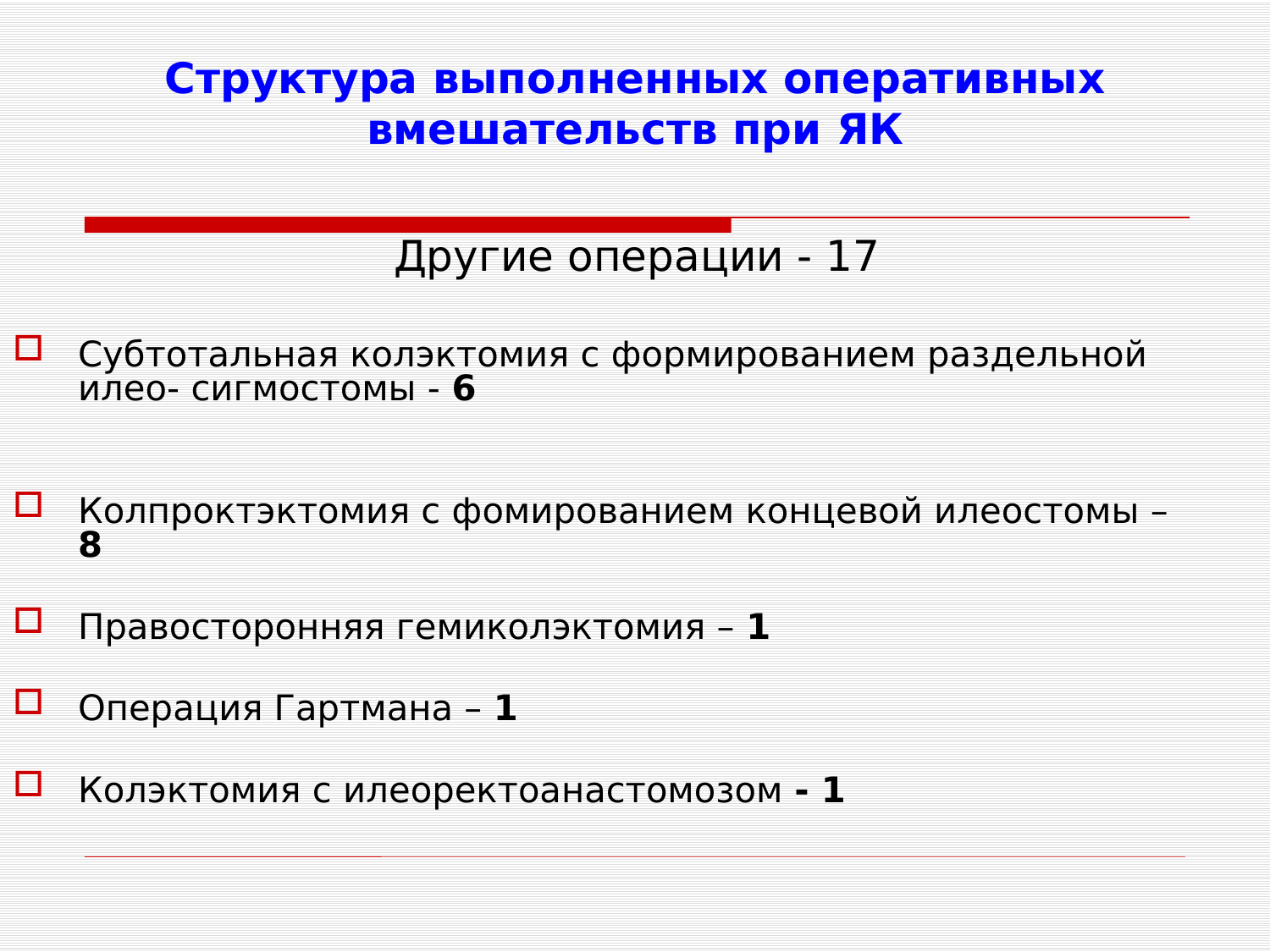

# Структура выполненных оперативных вмешательств при ЯК
			Другие операции - 17

Субтотальная колэктомия с формированием раздельной илео- сигмостомы - 6

Колпроктэктомия с фомированием концевой илеостомы – 8

Правосторонняя гемиколэктомия – 1

Операция Гартмана – 1

Колэктомия с илеоректоанастомозом - 1